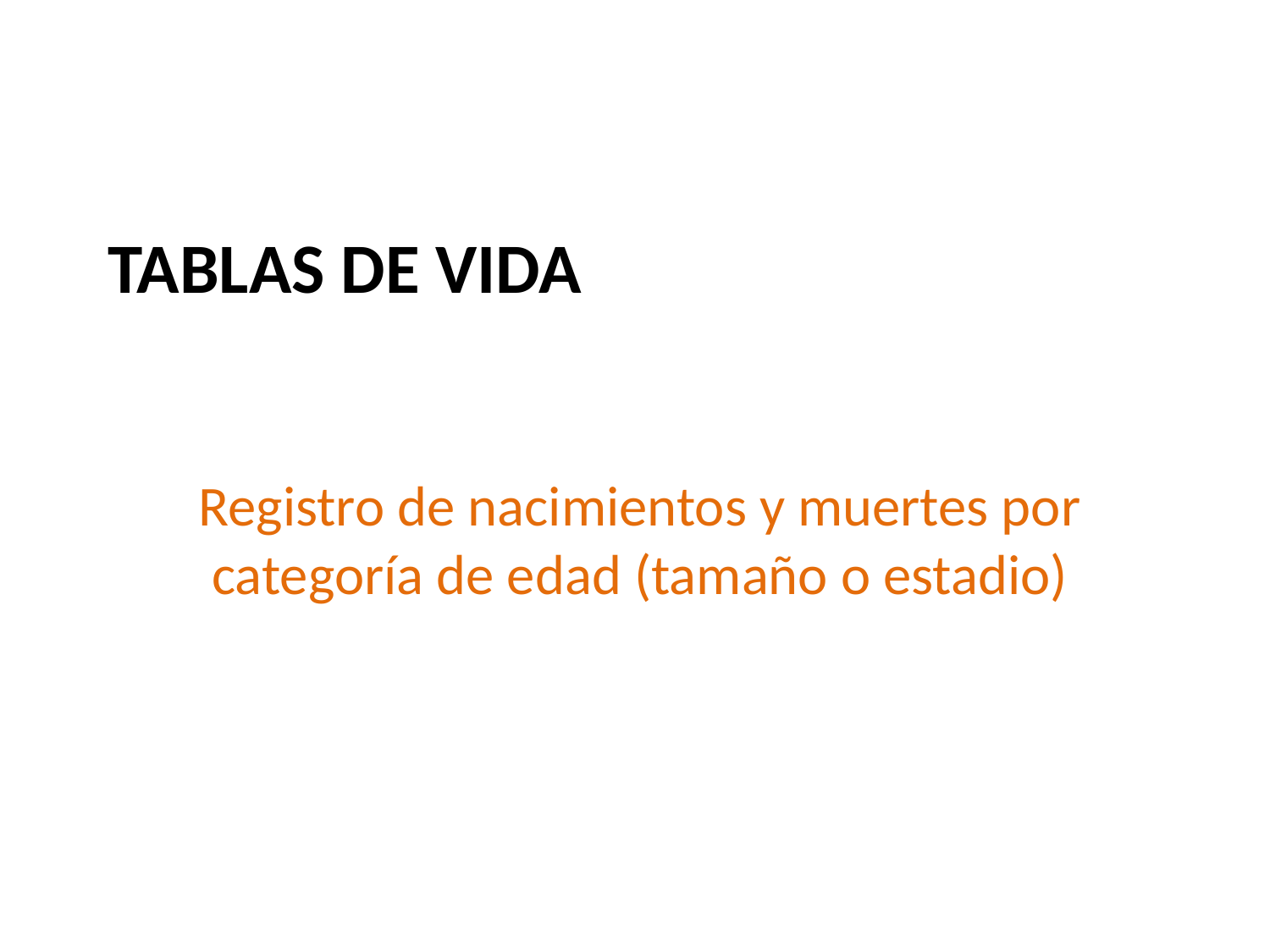

# TABLAS DE VIDA
Registro de nacimientos y muertes por categoría de edad (tamaño o estadio)